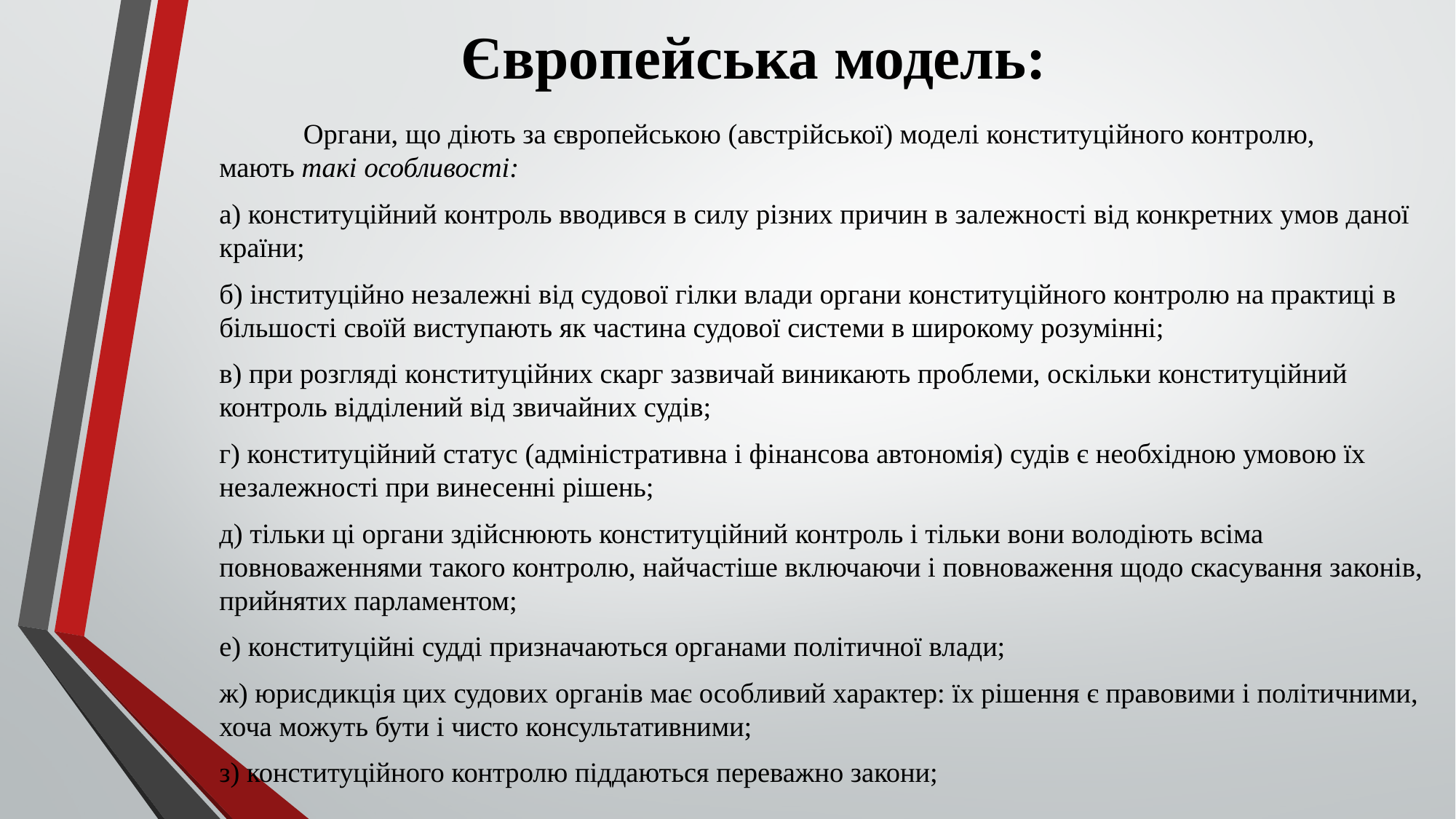

# Європейська модель:
	Органи, що діють за європейською (австрійської) моделі конституційного контролю, мають такі особливості:
а) конституційний контроль вводився в силу різних причин в залежності від конкретних умов даної країни;
б) інституційно незалежні від судової гілки влади органи конституційного контролю на практиці в більшості своїй виступають як частина судової системи в широкому розумінні;
в) при розгляді конституційних скарг зазвичай виникають проблеми, оскільки конституційний контроль відділений від звичайних судів;
г) конституційний статус (адміністративна і фінансова автономія) судів є необхідною умовою їх незалежності при винесенні рішень;
д) тільки ці органи здійснюють конституційний контроль і тільки вони володіють всіма повноваженнями такого контролю, найчастіше включаючи і повноваження щодо скасування законів, прийнятих парламентом;
е) конституційні судді призначаються органами політичної влади;
ж) юрисдикція цих судових органів має особливий характер: їх рішення є правовими і політичними, хоча можуть бути і чисто консультативними;
з) конституційного контролю піддаються переважно закони;